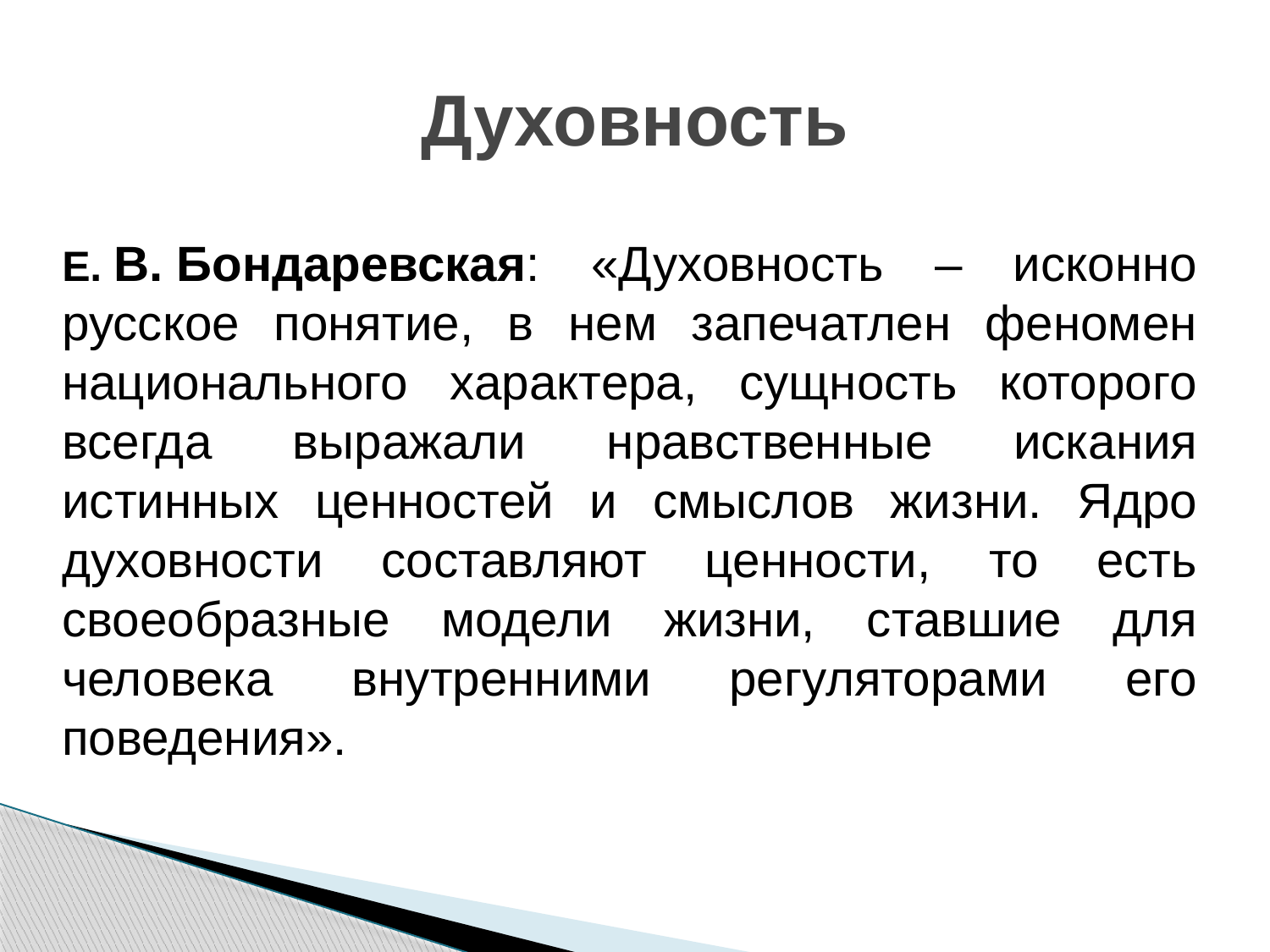

# Духовность
Е. В. Бондаревская: «Духовность – исконно русское понятие, в нем запечатлен феномен национального характера, сущность которого всегда выражали нравственные искания истинных ценностей и смыслов жизни. Ядро духовности составляют ценности, то есть своеобразные модели жизни, ставшие для человека внутренними регуляторами его поведения».